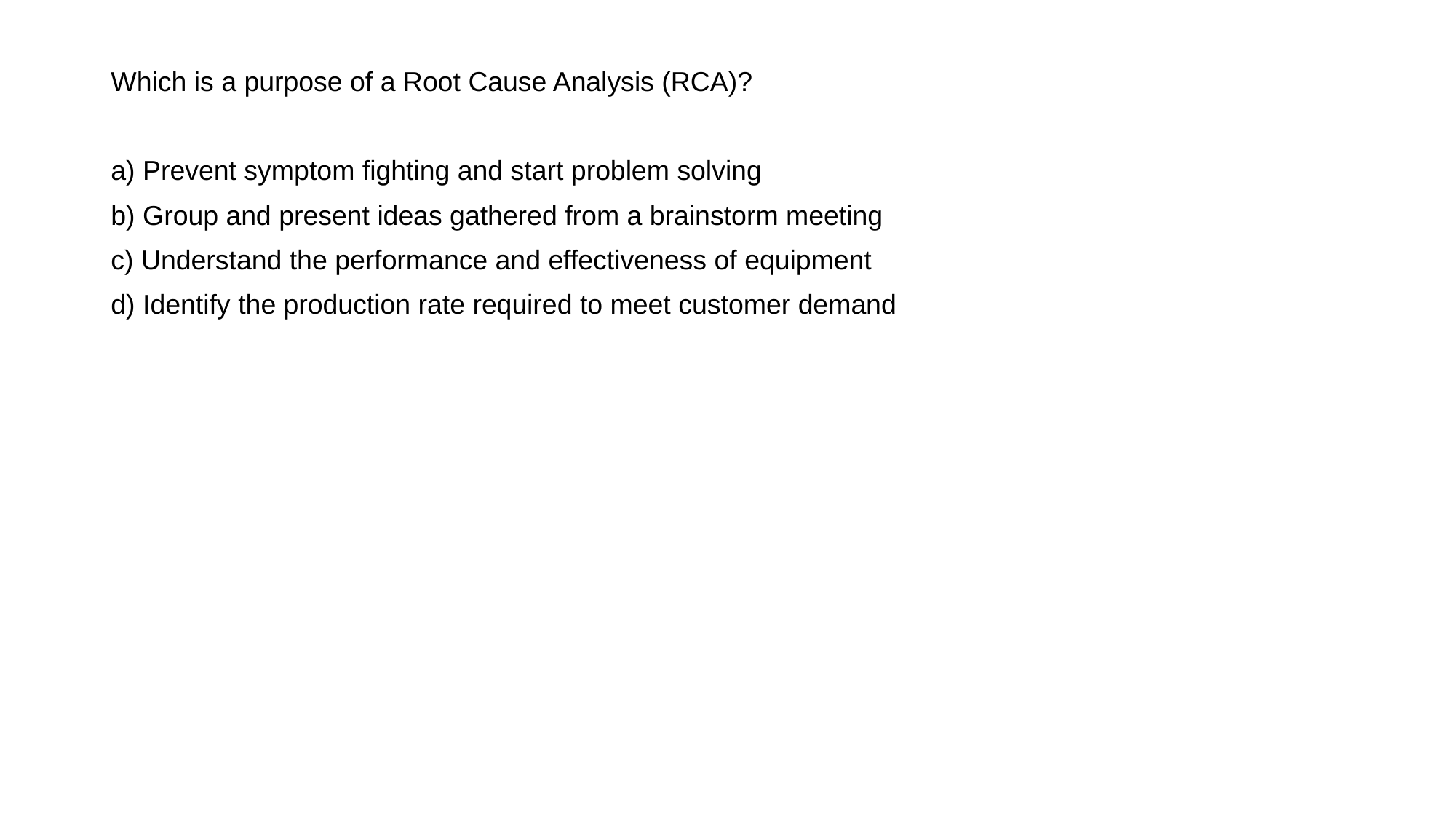

Which is a purpose of a Root Cause Analysis (RCA)?

a) Prevent symptom fighting and start problem solving
b) Group and present ideas gathered from a brainstorm meeting
c) Understand the performance and effectiveness of equipment
d) Identify the production rate required to meet customer demand